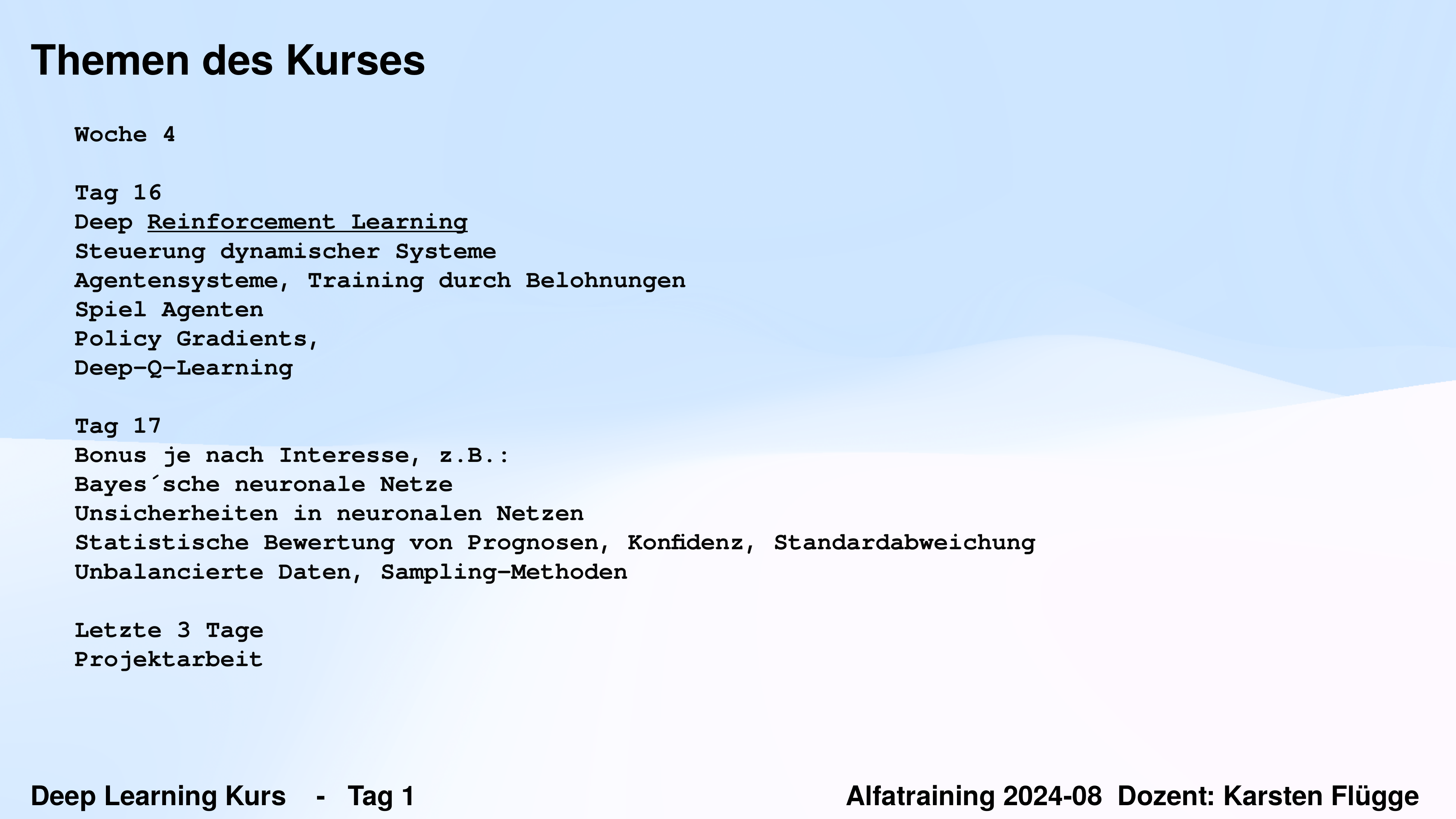

Themen des Kurses
Woche 4

Tag 16
Deep Reinforcement Learning
Steuerung dynamischer Systeme
Agentensysteme, Training durch Belohnungen
Spiel Agenten
Policy Gradients,
Deep‐Q‐Learning

Tag 17
Bonus je nach Interesse, z.B.:
Bayes ́sche neuronale Netze
Unsicherheiten in neuronalen Netzen
Statistische Bewertung von Prognosen, Konfidenz, Standardabweichung
Unbalancierte Daten, Sampling‐Methoden

Letzte 3 Tage
Projektarbeit
Deep Learning Kurs    -   Tag 1                                                         Alfatraining 2024-08  Dozent: Karsten Flügge